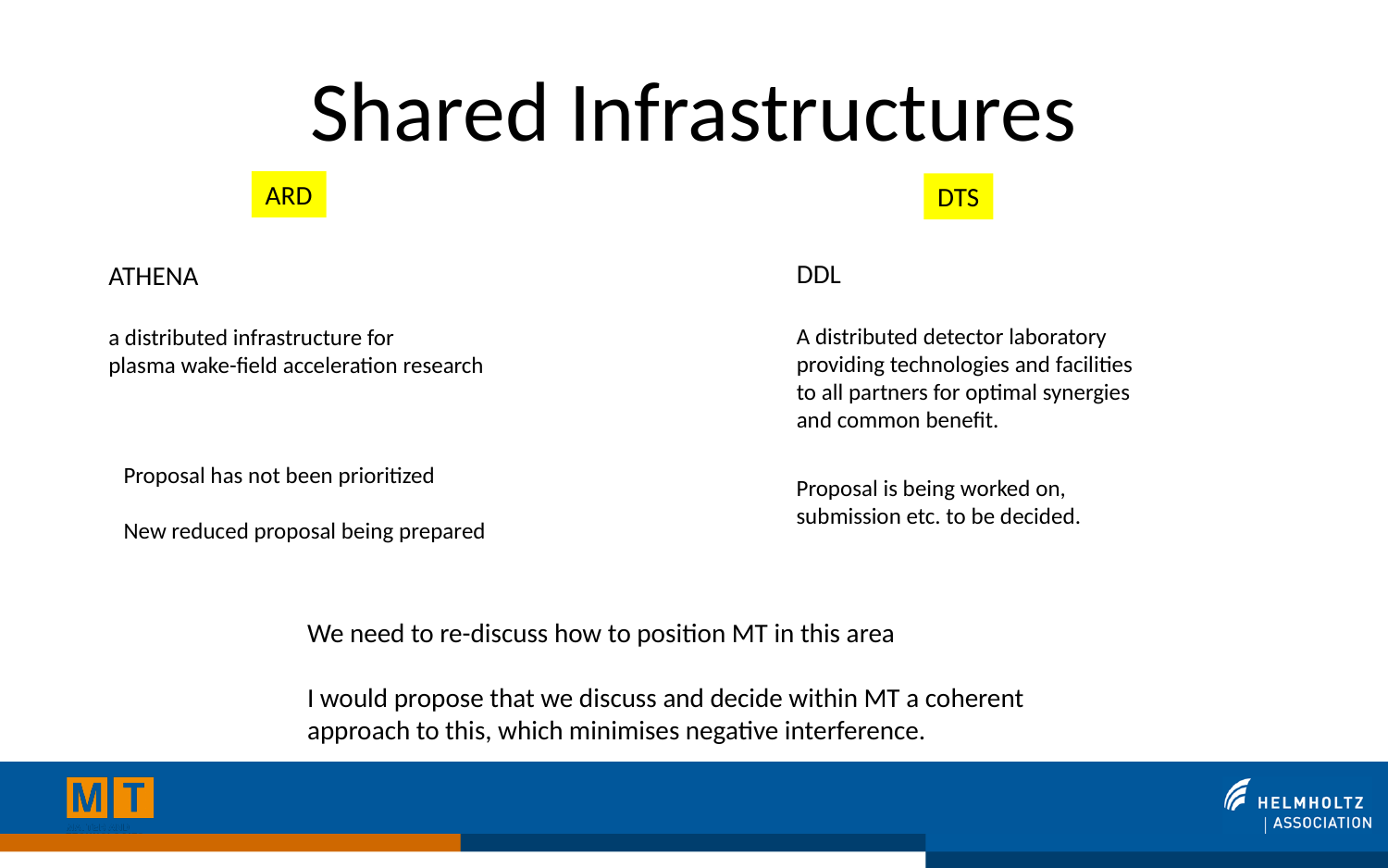

# Shared Infrastructures
ARD
DTS
DDL

A distributed detector laboratory
providing technologies and facilities
to all partners for optimal synergies
and common benefit.
ATHENA

a distributed infrastructure for
plasma wake-field acceleration research
Proposal has not been prioritized
New reduced proposal being prepared
Proposal is being worked on,
submission etc. to be decided.
We need to re-discuss how to position MT in this area

I would propose that we discuss and decide within MT a coherent
approach to this, which minimises negative interference.